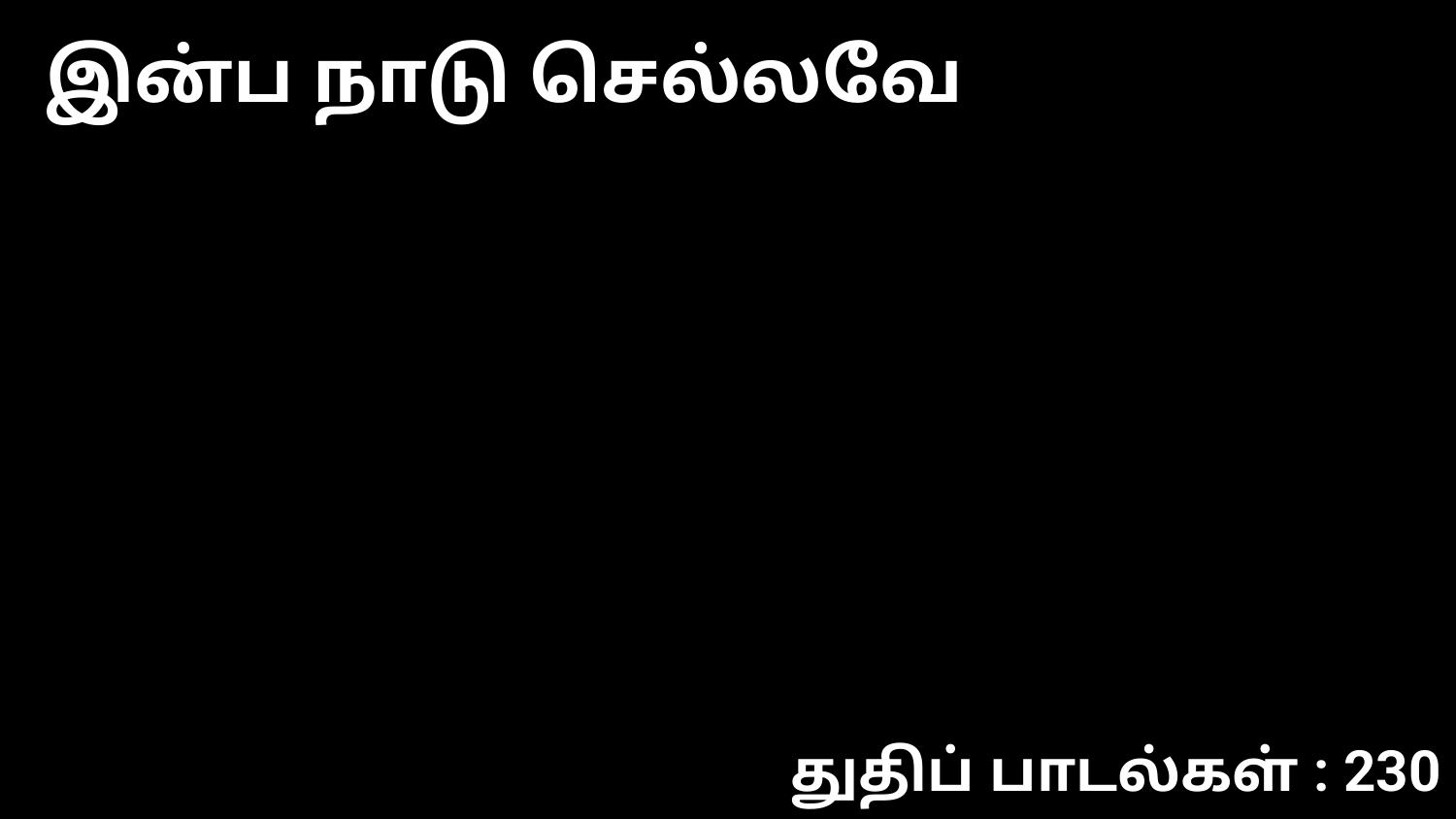

இன்ப நாடு செல்லவே
துதிப் பாடல்கள் : 230